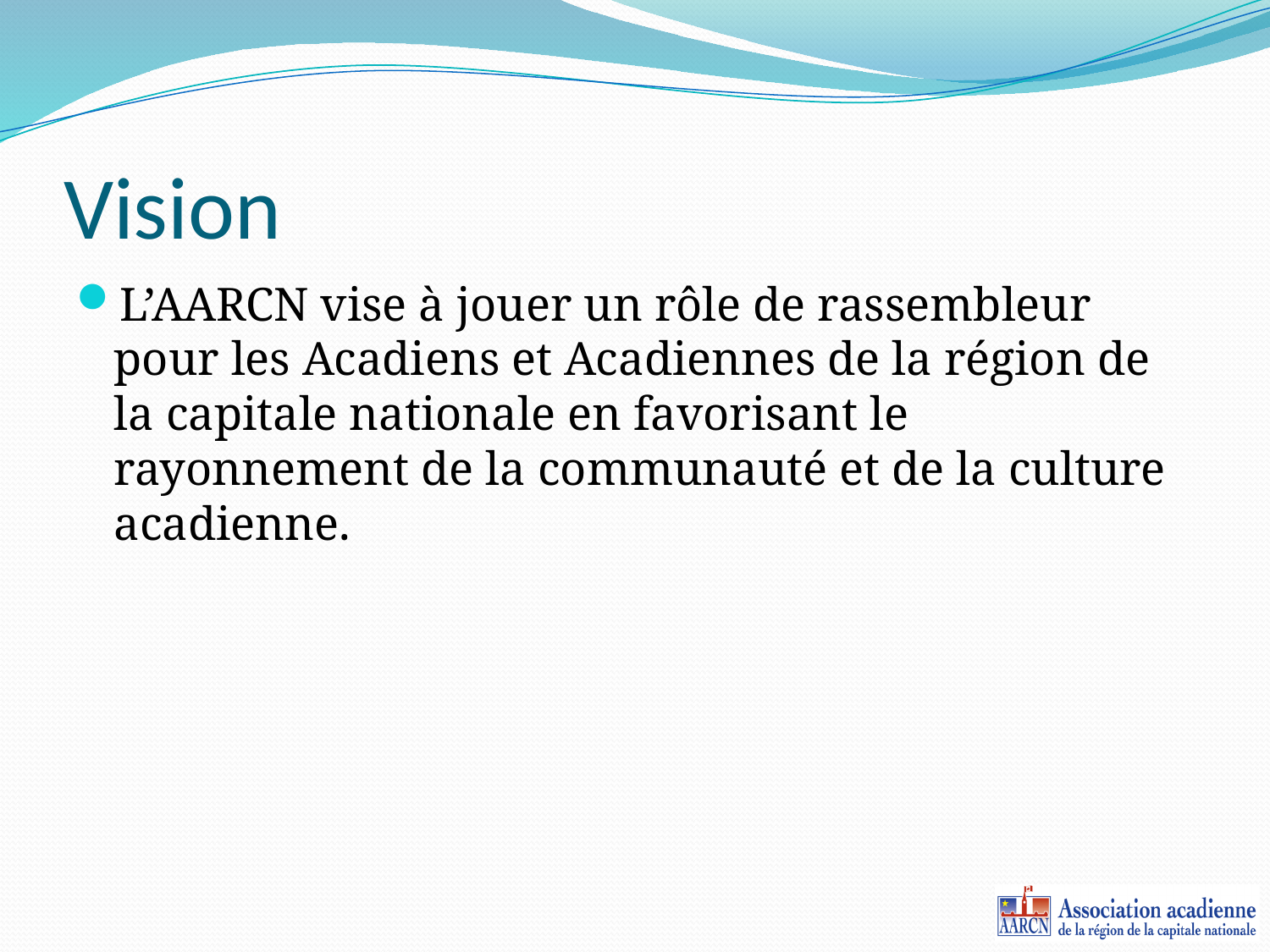

# Vision
L’AARCN vise à jouer un rôle de rassembleur pour les Acadiens et Acadiennes de la région de la capitale nationale en favorisant le rayonnement de la communauté et de la culture acadienne.